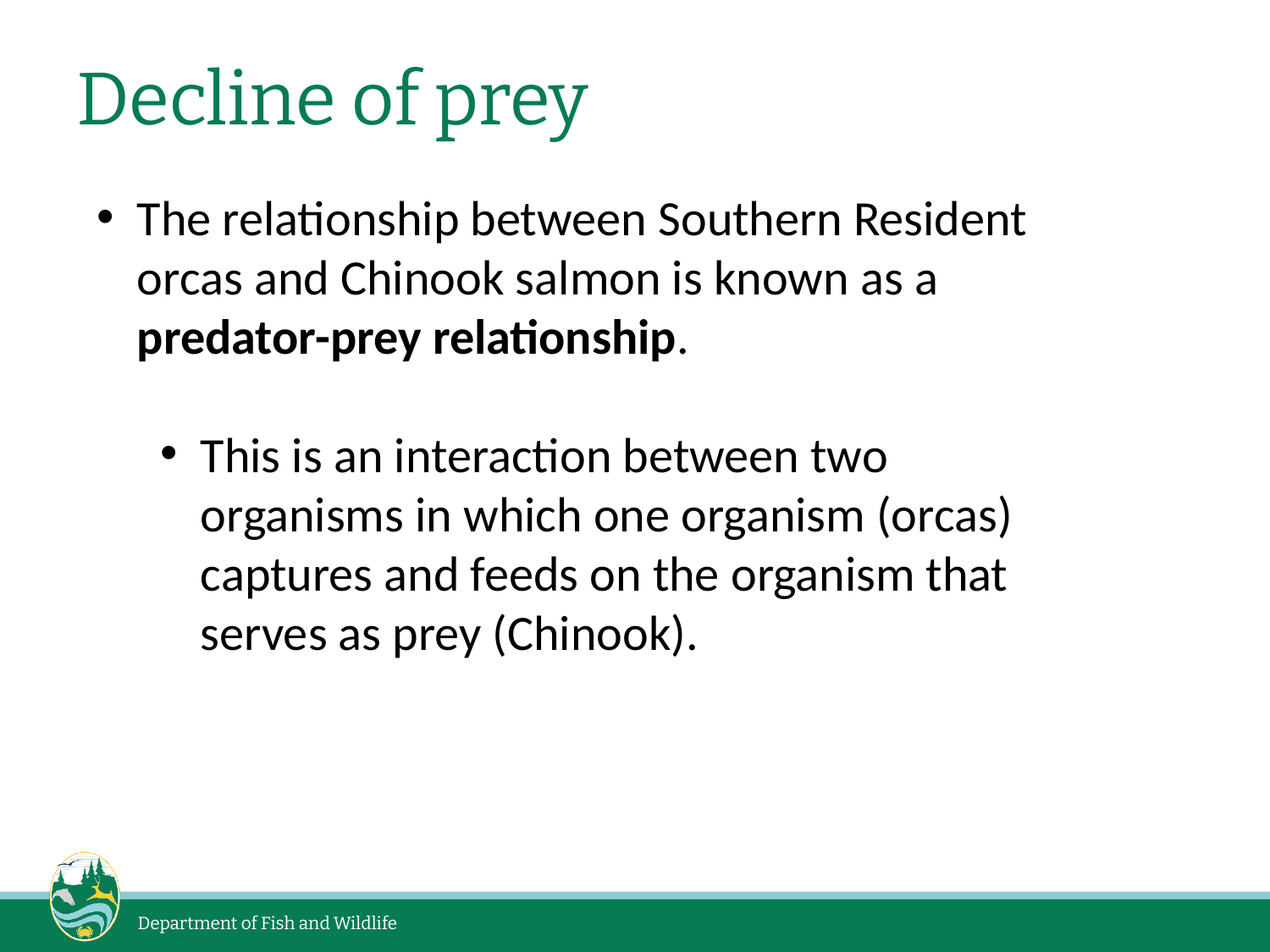

# Decline of prey
The relationship between Southern Resident orcas and Chinook salmon is known as a predator-prey relationship.

This is an interaction between two organisms in which one organism (orcas) captures and feeds on the organism that serves as prey (Chinook).
Department of Fish and Wildlife